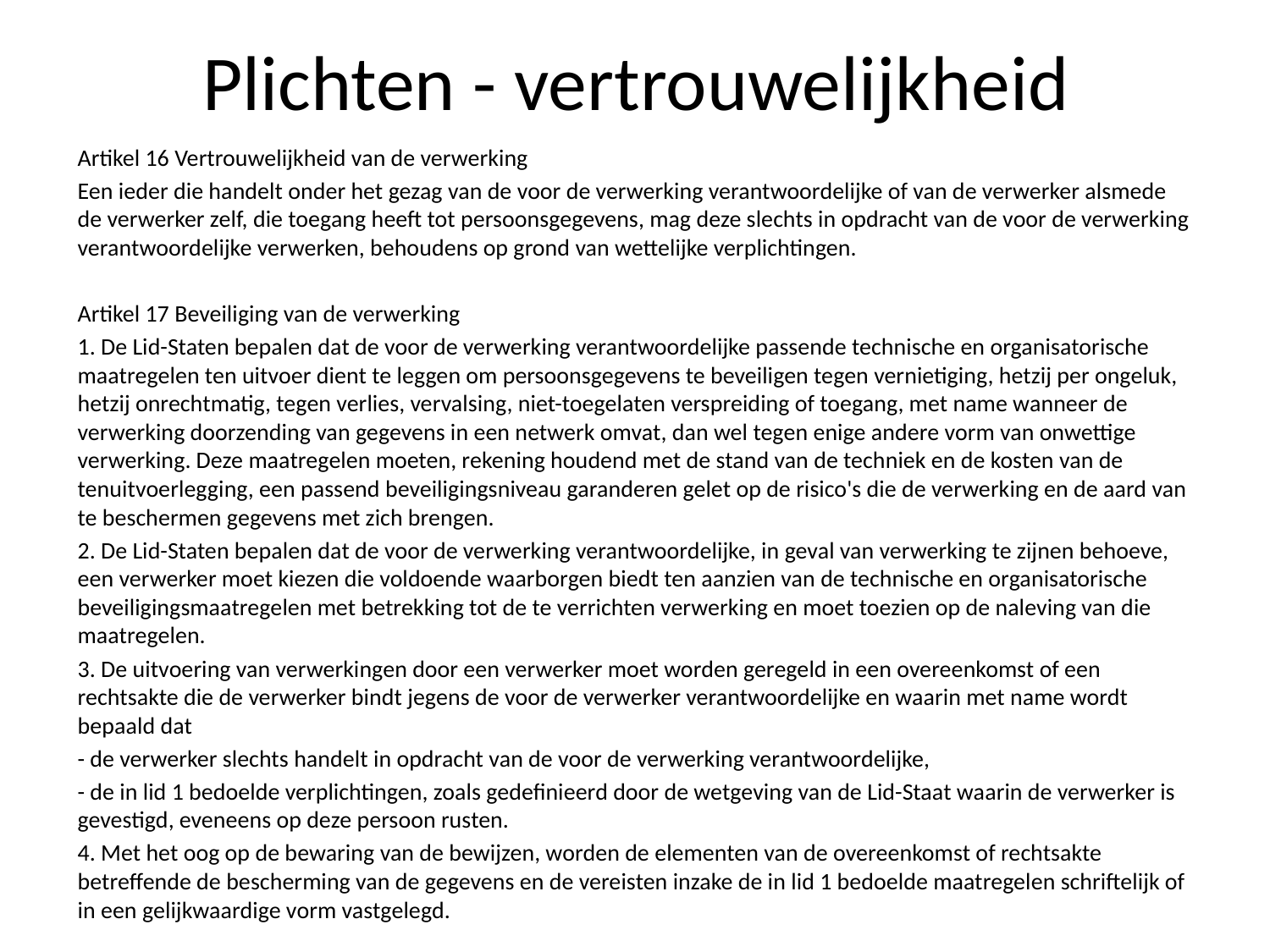

# Plichten - vertrouwelijkheid
Artikel 16 Vertrouwelijkheid van de verwerking
Een ieder die handelt onder het gezag van de voor de verwerking verantwoordelijke of van de verwerker alsmede de verwerker zelf, die toegang heeft tot persoonsgegevens, mag deze slechts in opdracht van de voor de verwerking verantwoordelijke verwerken, behoudens op grond van wettelijke verplichtingen.

Artikel 17 Beveiliging van de verwerking
1. De Lid-Staten bepalen dat de voor de verwerking verantwoordelijke passende technische en organisatorische maatregelen ten uitvoer dient te leggen om persoonsgegevens te beveiligen tegen vernietiging, hetzij per ongeluk, hetzij onrechtmatig, tegen verlies, vervalsing, niet-toegelaten verspreiding of toegang, met name wanneer de verwerking doorzending van gegevens in een netwerk omvat, dan wel tegen enige andere vorm van onwettige verwerking. Deze maatregelen moeten, rekening houdend met de stand van de techniek en de kosten van de tenuitvoerlegging, een passend beveiligingsniveau garanderen gelet op de risico's die de verwerking en de aard van te beschermen gegevens met zich brengen.
2. De Lid-Staten bepalen dat de voor de verwerking verantwoordelijke, in geval van verwerking te zijnen behoeve, een verwerker moet kiezen die voldoende waarborgen biedt ten aanzien van de technische en organisatorische beveiligingsmaatregelen met betrekking tot de te verrichten verwerking en moet toezien op de naleving van die maatregelen.
3. De uitvoering van verwerkingen door een verwerker moet worden geregeld in een overeenkomst of een rechtsakte die de verwerker bindt jegens de voor de verwerker verantwoordelijke en waarin met name wordt bepaald dat
- de verwerker slechts handelt in opdracht van de voor de verwerking verantwoordelijke,
- de in lid 1 bedoelde verplichtingen, zoals gedefinieerd door de wetgeving van de Lid-Staat waarin de verwerker is gevestigd, eveneens op deze persoon rusten.
4. Met het oog op de bewaring van de bewijzen, worden de elementen van de overeenkomst of rechtsakte betreffende de bescherming van de gegevens en de vereisten inzake de in lid 1 bedoelde maatregelen schriftelijk of in een gelijkwaardige vorm vastgelegd.